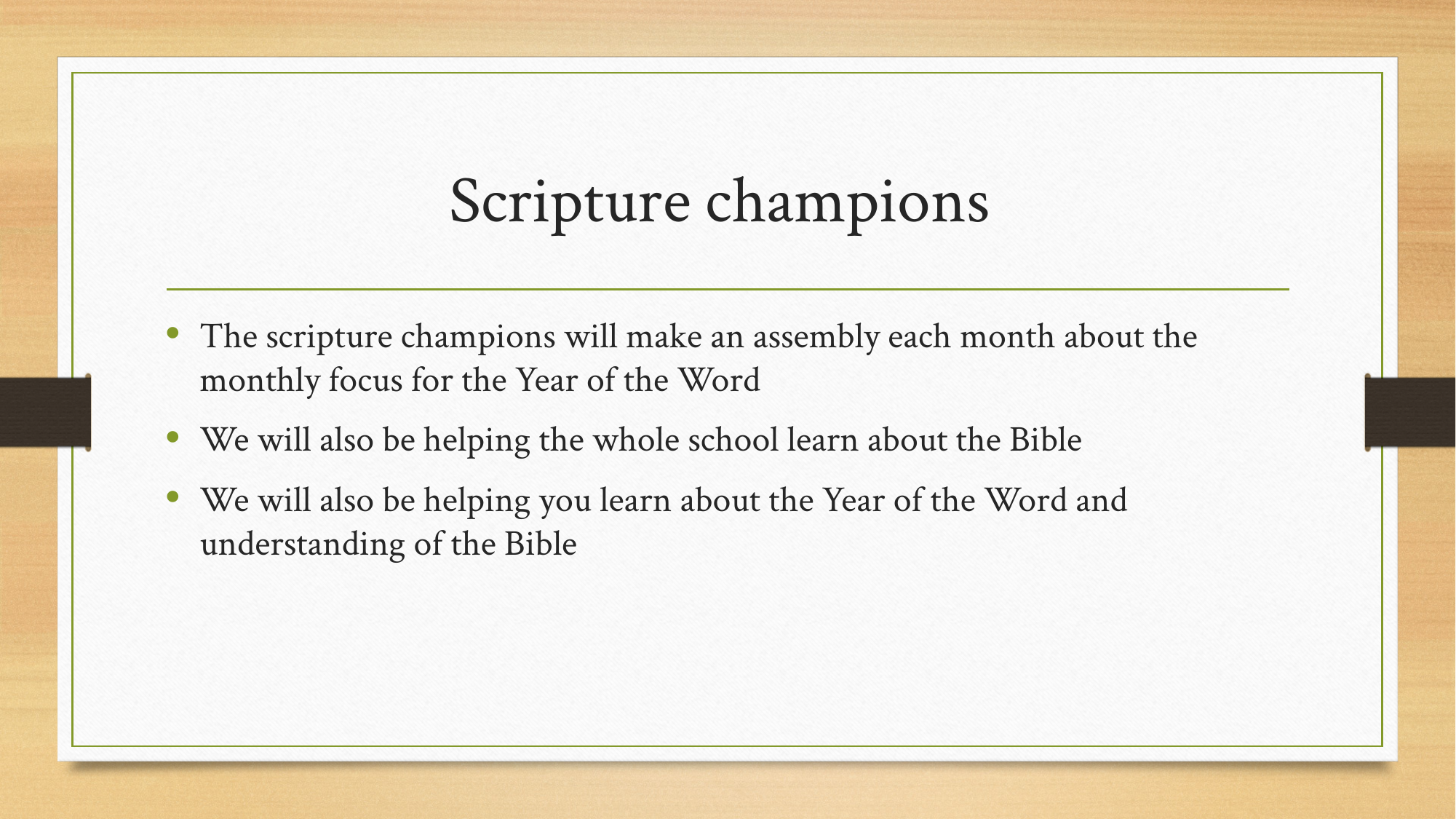

# Scripture champions
The scripture champions will make an assembly each month about the monthly focus for the Year of the Word
We will also be helping the whole school learn about the Bible
We will also be helping you learn about the Year of the Word and understanding of the Bible